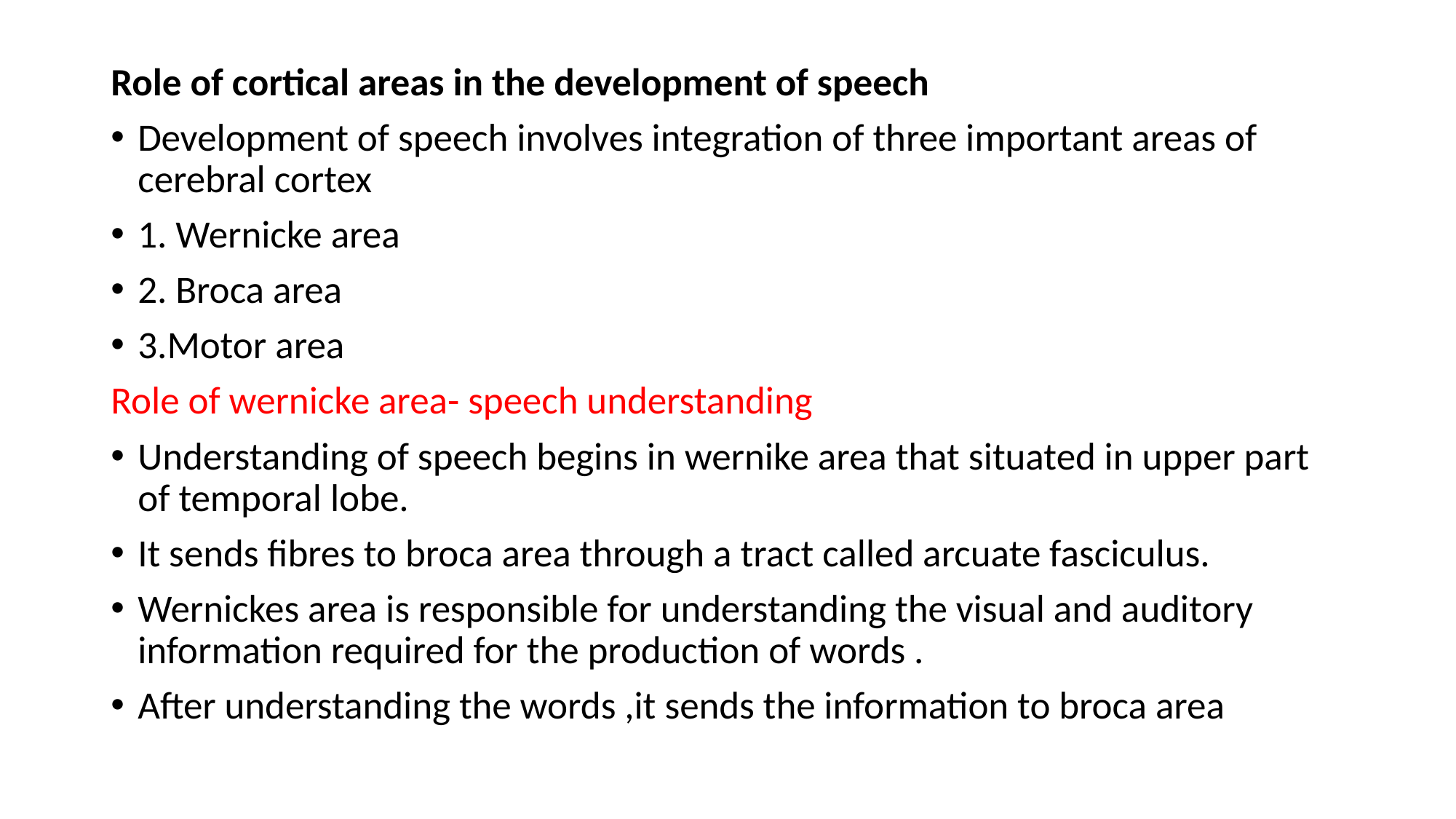

Role of cortical areas in the development of speech
Development of speech involves integration of three important areas of cerebral cortex
1. Wernicke area
2. Broca area
3.Motor area
Role of wernicke area- speech understanding
Understanding of speech begins in wernike area that situated in upper part of temporal lobe.
It sends fibres to broca area through a tract called arcuate fasciculus.
Wernickes area is responsible for understanding the visual and auditory information required for the production of words .
After understanding the words ,it sends the information to broca area